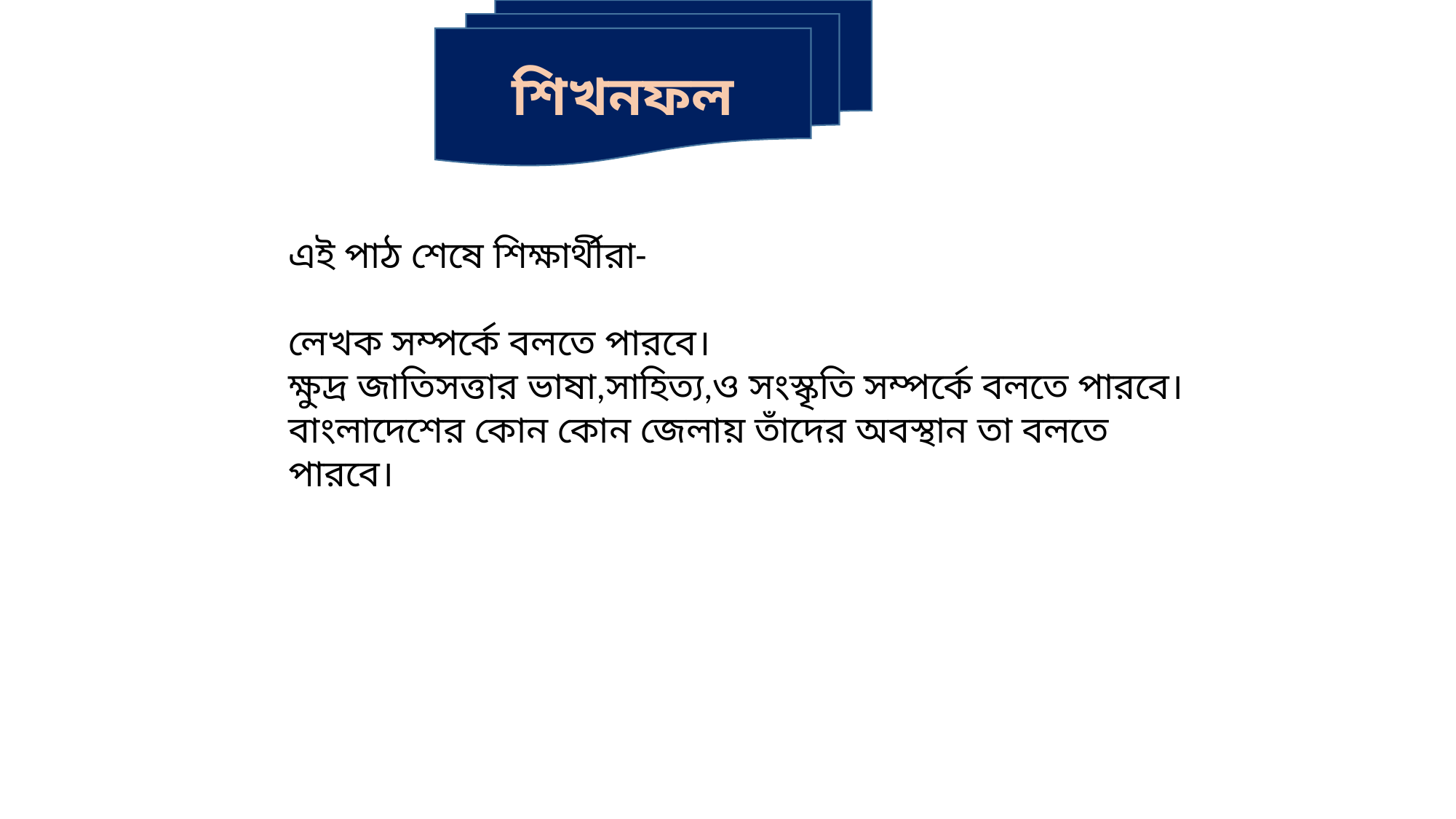

শিখনফল
এই পাঠ শেষে শিক্ষার্থীরা-

লেখক সম্পর্কে বলতে পারবে।
ক্ষুদ্র জাতিসত্তার ভাষা,সাহিত্য,ও সংস্কৃতি সম্পর্কে বলতে পারবে।
বাংলাদেশের কোন কোন জেলায় তাঁদের অবস্থান তা বলতে পারবে।